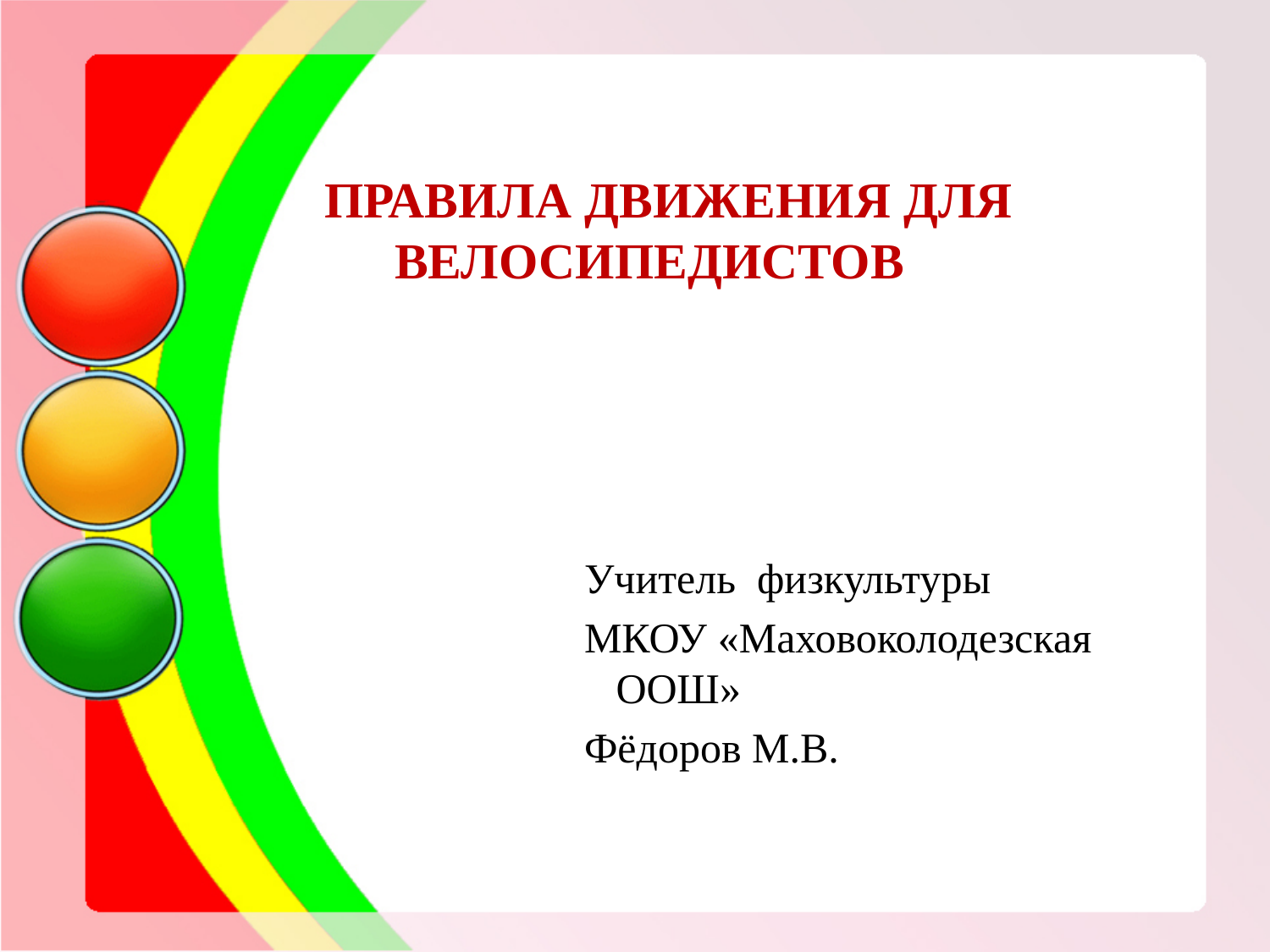

# ПРАВИЛА ДВИЖЕНИЯ ДЛЯ ВЕЛОСИПЕДИСТОВ

Учитель  физкультуры
МКОУ «Маховоколодезская ООШ»
Фёдоров М.В.